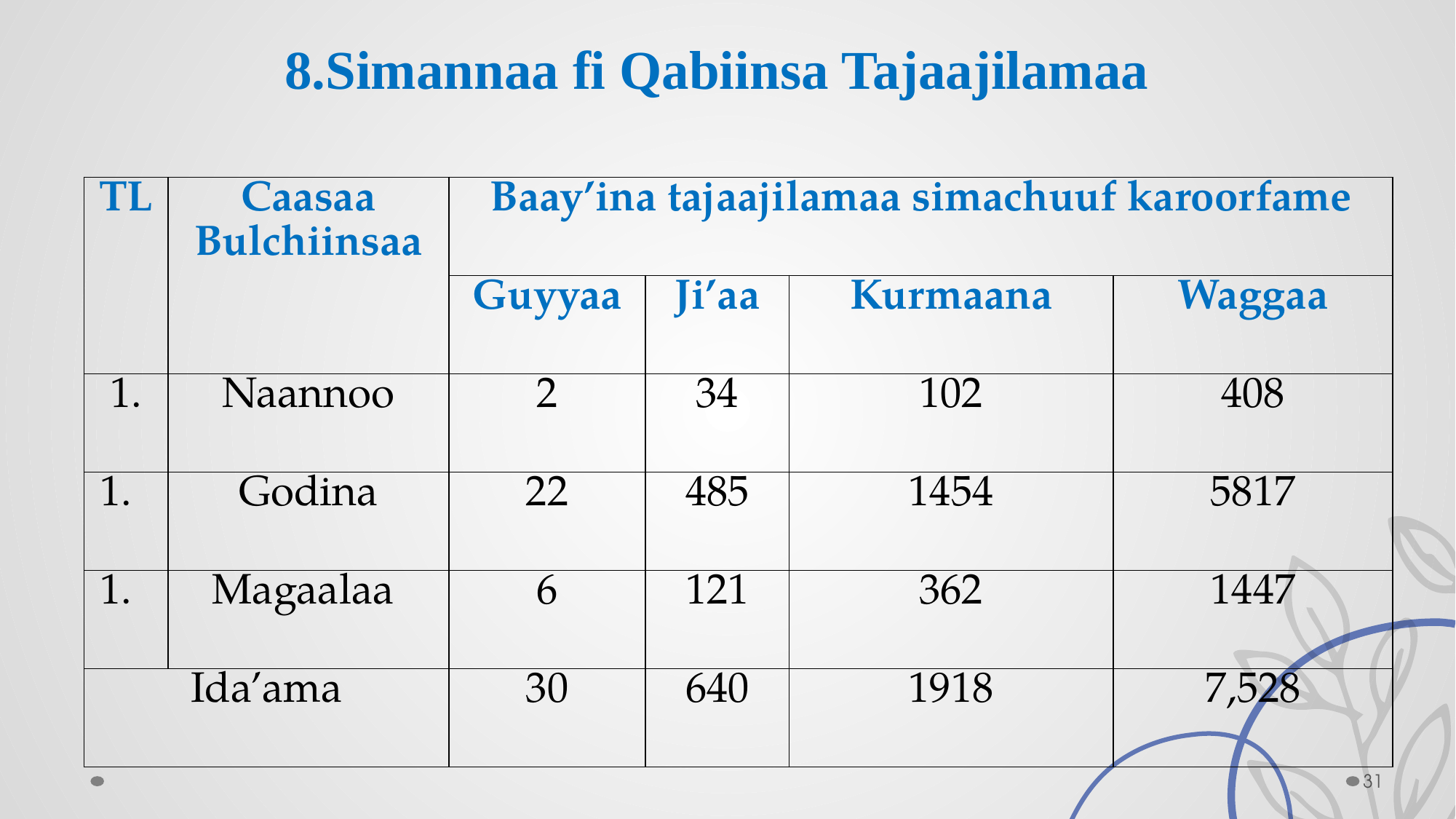

8.Simannaa fi Qabiinsa Tajaajilamaa

| TL | Caasaa Bulchiinsaa | Baay’ina tajaajilamaa simachuuf karoorfame |  |  |  |
| --- | --- | --- | --- | --- | --- |
|  |  | Guyyaa | Ji’aa | Kurmaana | Waggaa |
| 1. | Naannoo | 2 | 34 | 102 | 408 |
|  | Godina | 22 | 485 | 1454 | 5817 |
|  | Magaalaa | 6 | 121 | 362 | 1447 |
| Ida’ama |  | 30 | 640 | 1918 | 7,528 |
31